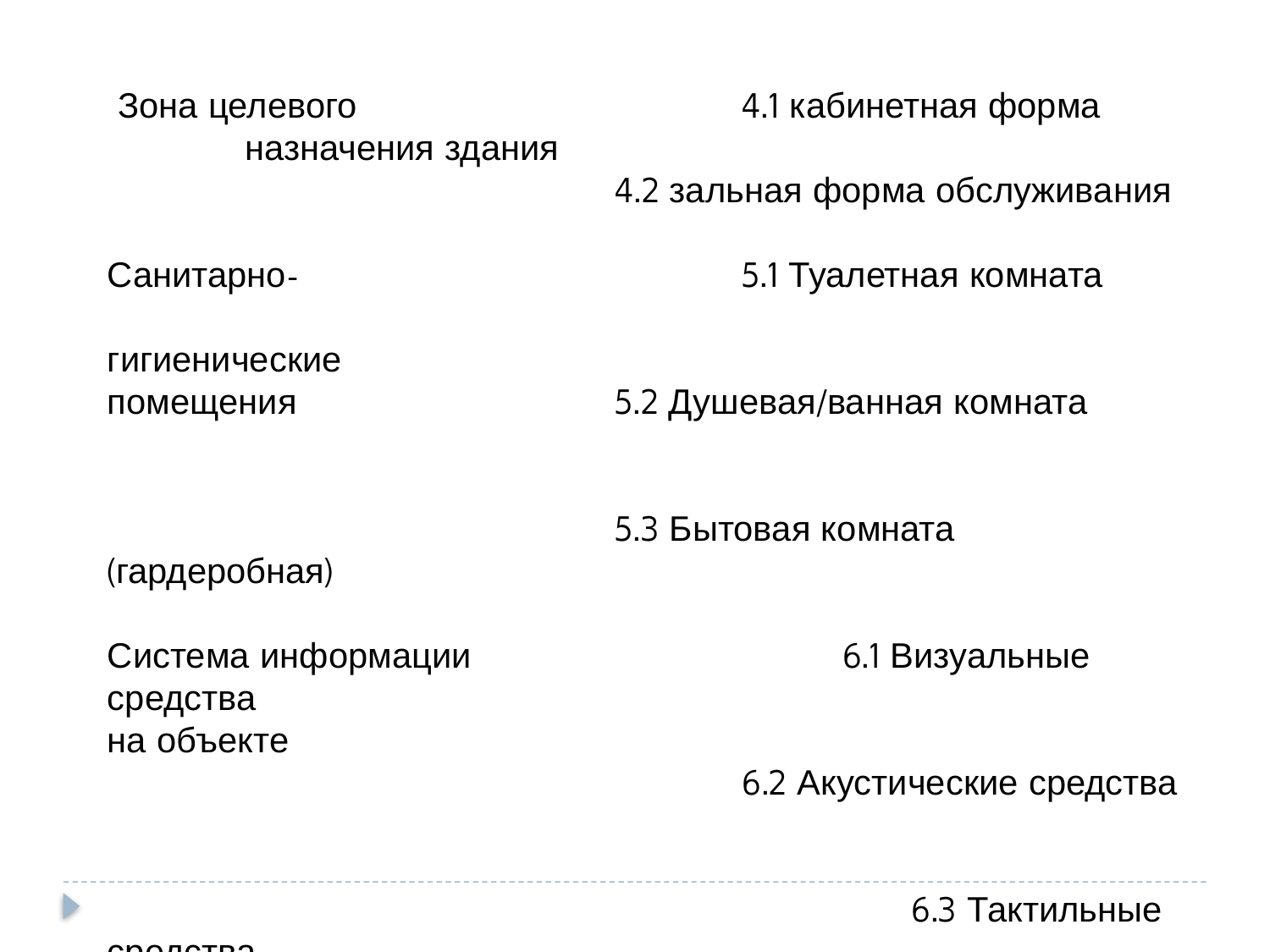

Зона целевого                  		4.1 кабинетная форма 		 назначения здания
				4.2 зальная форма обслуживания

Санитарно-          			5.1 Туалетная комната
гигиенические
помещения          		5.2 Душевая/ванная комната

				5.3 Бытовая комната (гардеробная)

Система информации                                   6.1 Визуальные средства
на объекте
				            6.2 Акустические средства

                                                                            6.3 Тактильные средства